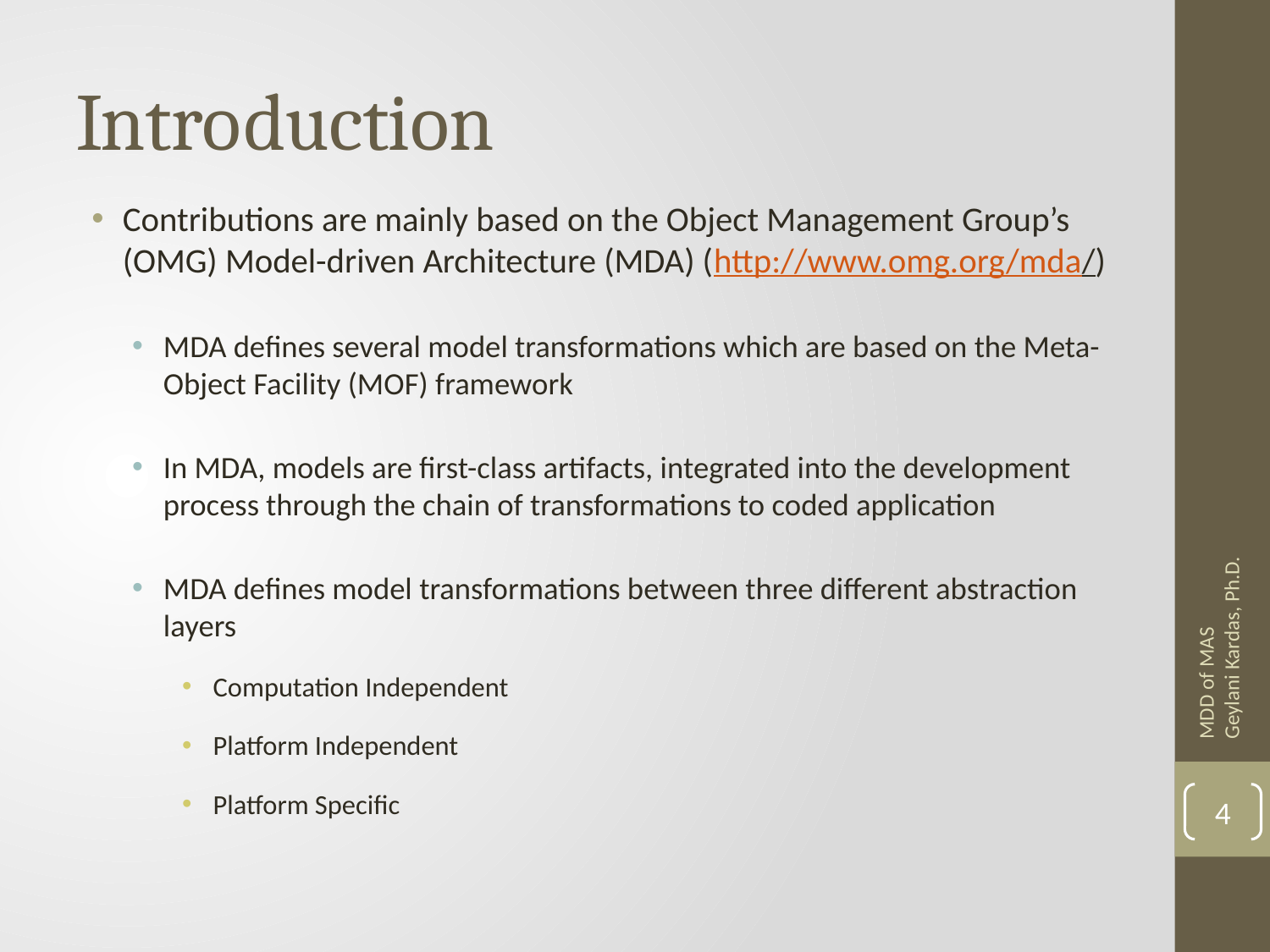

# Introduction
Contributions are mainly based on the Object Management Group’s (OMG) Model-driven Architecture (MDA) (http://www.omg.org/mda/)
MDA defines several model transformations which are based on the Meta-Object Facility (MOF) framework
In MDA, models are first-class artifacts, integrated into the development process through the chain of transformations to coded application
MDA defines model transformations between three different abstraction layers
Computation Independent
Platform Independent
Platform Specific
MDD of MAS                                 Geylani Kardas, Ph.D.
4